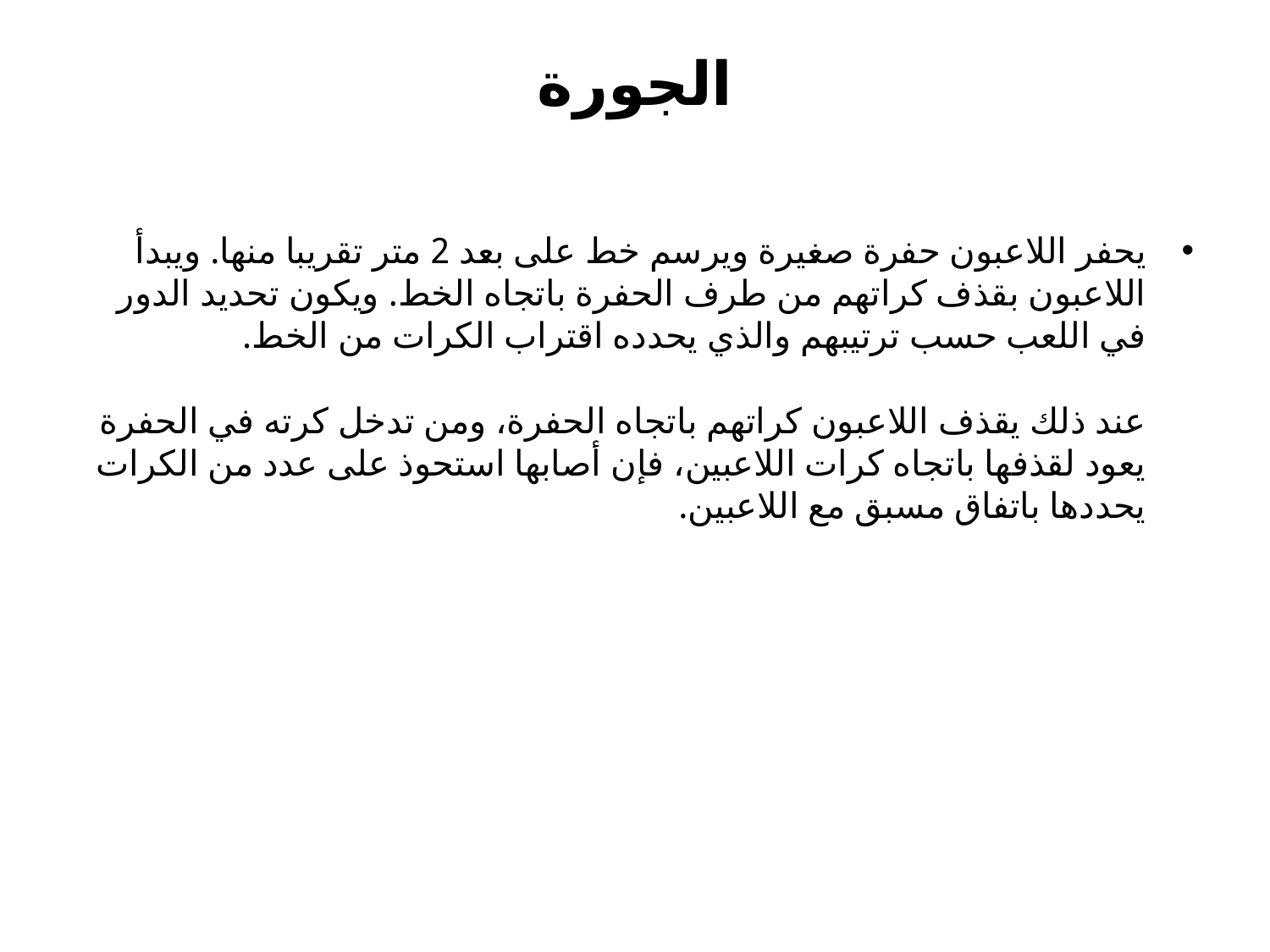

# الجورة
يحفر اللاعبون حفرة صغيرة ويرسم خط على بعد 2 متر تقريبا منها. ويبدأ اللاعبون بقذف كراتهم من طرف الحفرة باتجاه الخط. ويكون تحديد الدور في اللعب حسب ترتيبهم والذي يحدده اقتراب الكرات من الخط.
عند ذلك يقذف اللاعبون كراتهم باتجاه الحفرة، ومن تدخل كرته في الحفرة يعود لقذفها باتجاه كرات اللاعبين، فإن أصابها استحوذ على عدد من الكرات يحددها باتفاق مسبق مع اللاعبين.